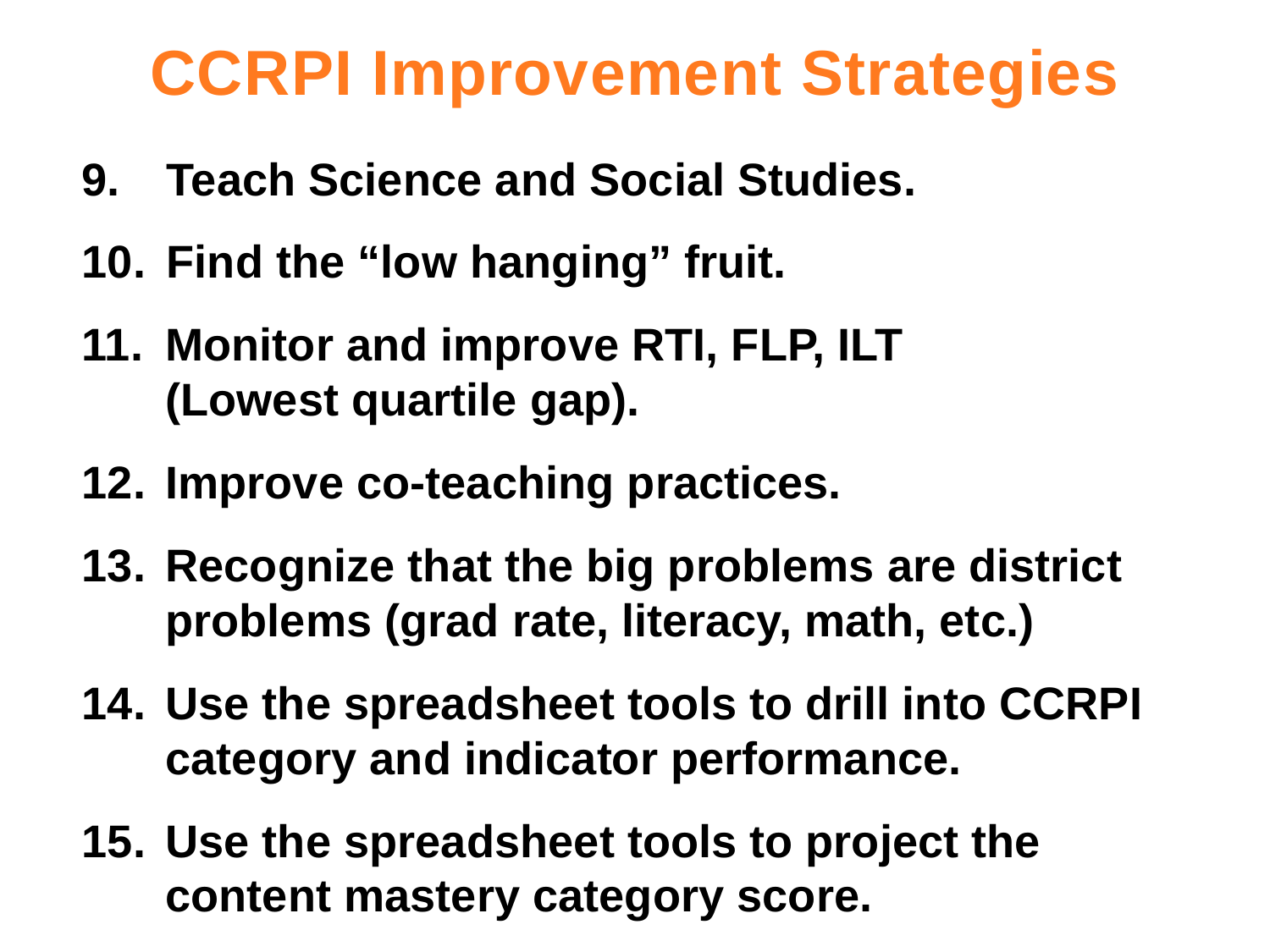

CCRPI Improvement Strategies
Teach Science and Social Studies.
Find the “low hanging” fruit.
Monitor and improve RTI, FLP, ILT
(Lowest quartile gap).
Improve co-teaching practices.
Recognize that the big problems are district problems (grad rate, literacy, math, etc.)
Use the spreadsheet tools to drill into CCRPI category and indicator performance.
Use the spreadsheet tools to project the content mastery category score.